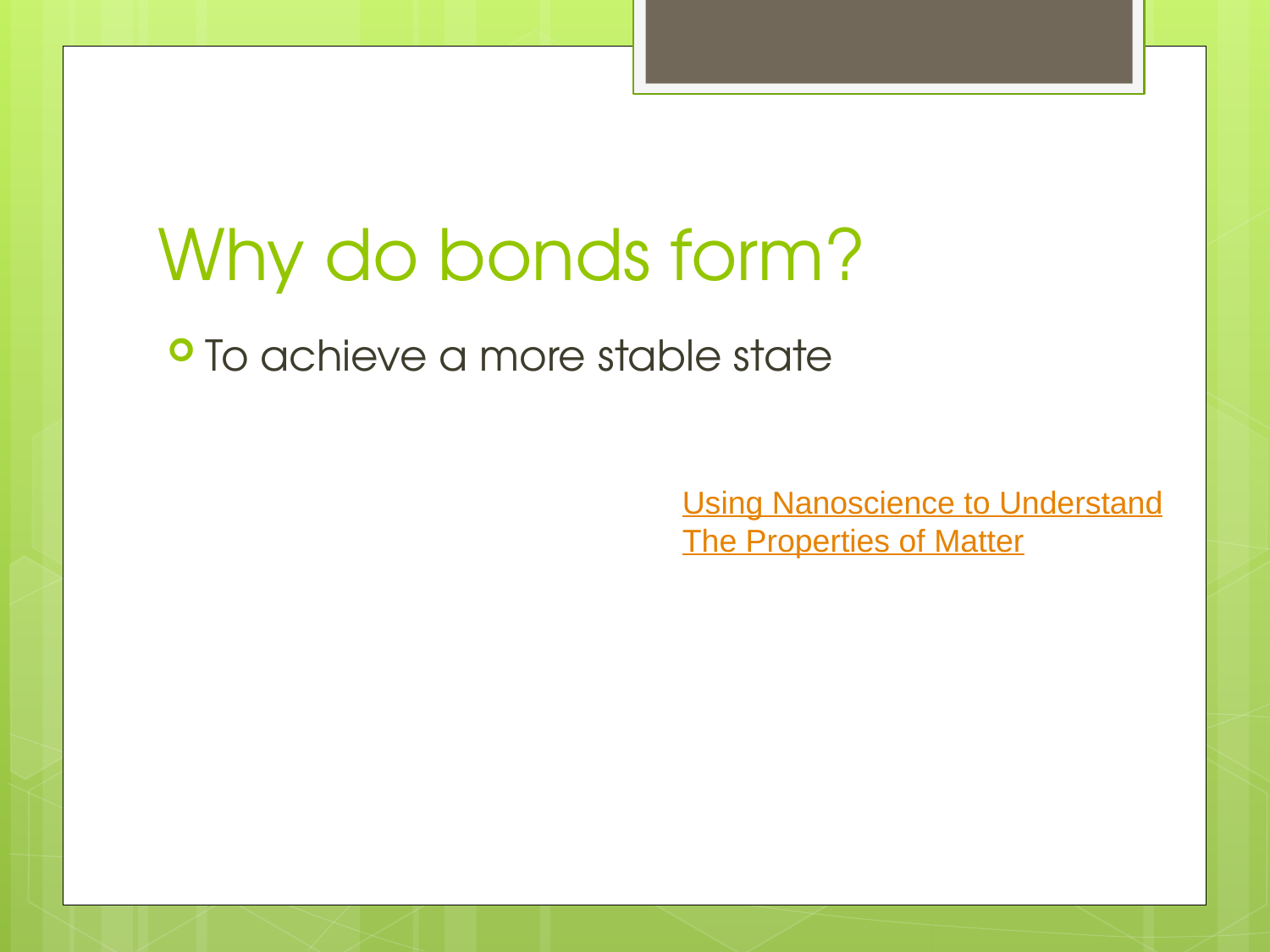

# Why do bonds form?
To achieve a more stable state
Using Nanoscience to Understand
The Properties of Matter